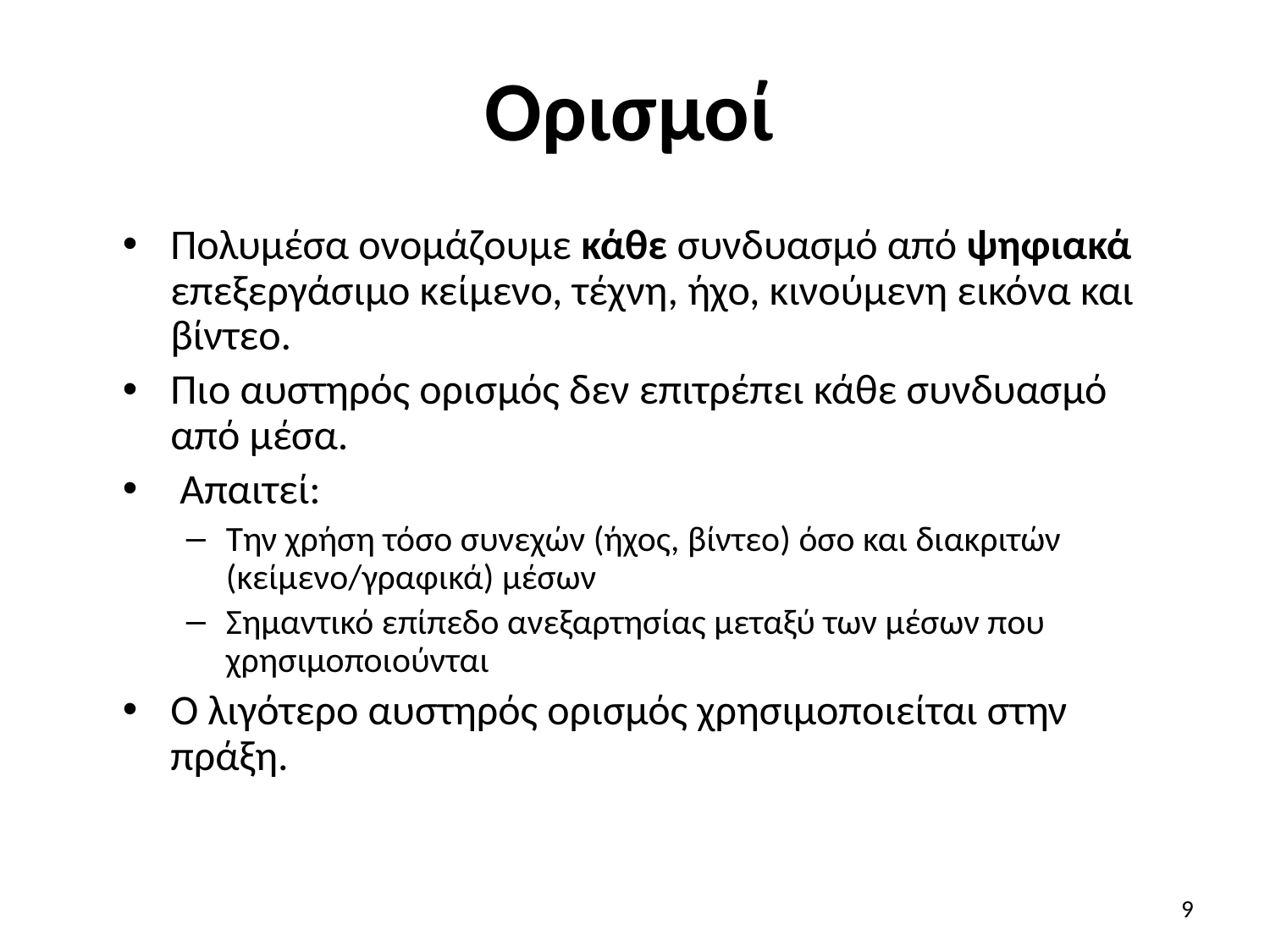

# Ορισμοί
Πολυμέσα ονομάζουμε κάθε συνδυασμό από ψηφιακά επεξεργάσιμο κείμενο, τέχνη, ήχο, κινούμενη εικόνα και βίντεο.
Πιο αυστηρός ορισμός δεν επιτρέπει κάθε συνδυασμό από μέσα.
 Απαιτεί:
Την χρήση τόσο συνεχών (ήχος, βίντεο) όσο και διακριτών (κείμενο/γραφικά) μέσων
Σημαντικό επίπεδο ανεξαρτησίας μεταξύ των μέσων που χρησιμοποιούνται
Ο λιγότερο αυστηρός ορισμός χρησιμοποιείται στην πράξη.
9